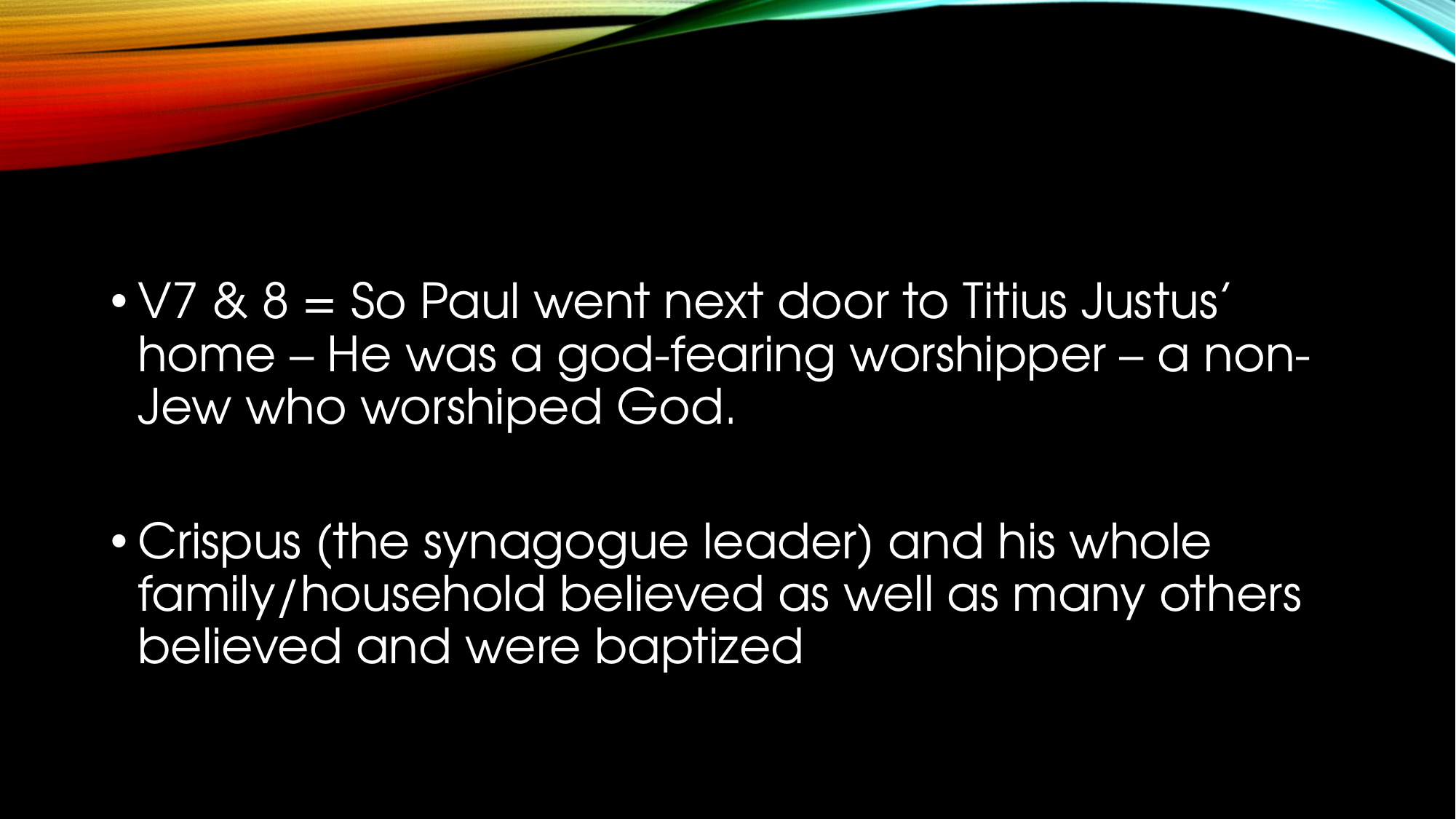

V7 & 8 = So Paul went next door to Titius Justus’ home – He was a god-fearing worshipper – a non-Jew who worshiped God.

Crispus (the synagogue leader) and his whole family/household believed as well as many others believed and were baptized